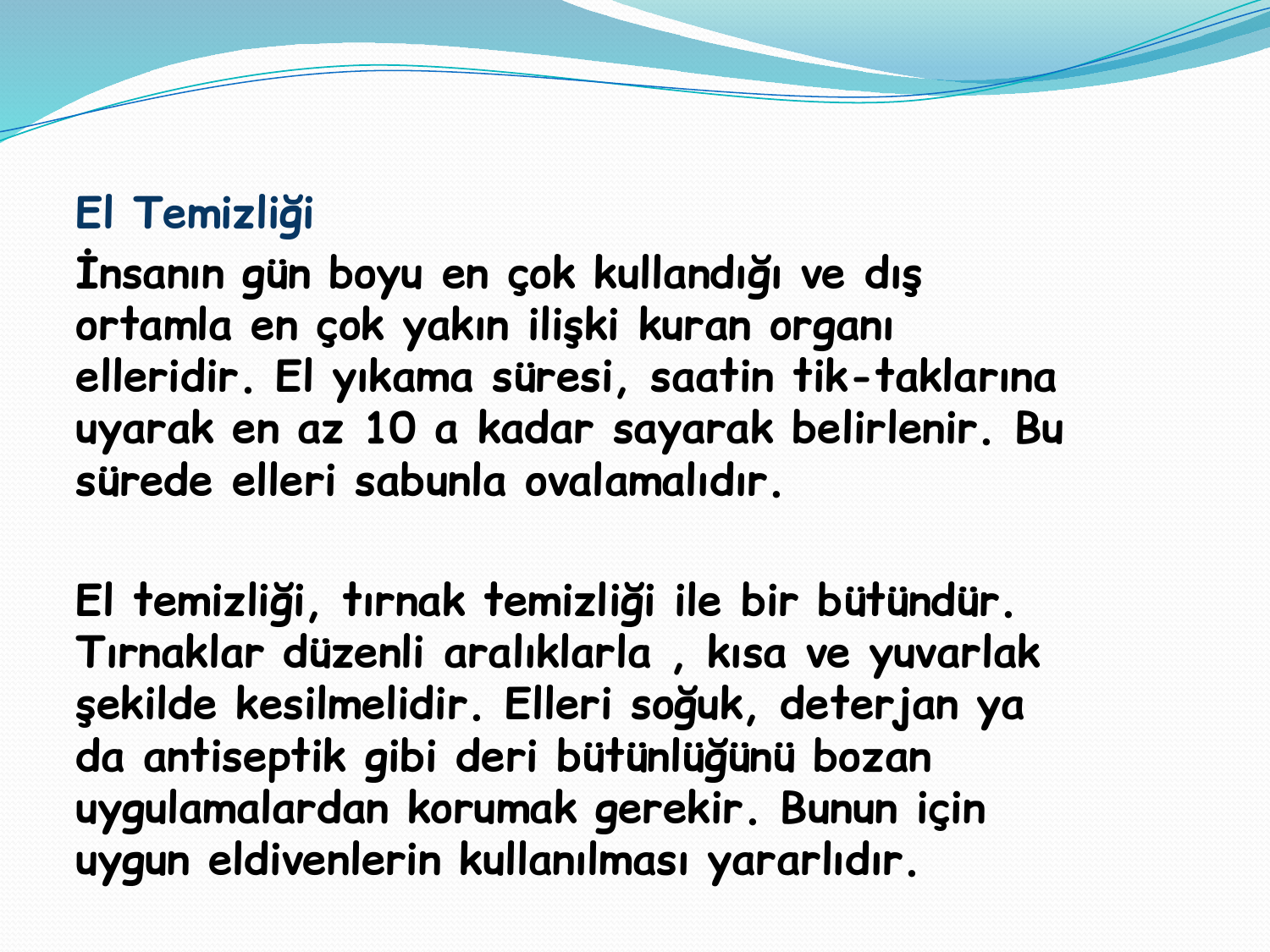

#
El Temizliği
İnsanın gün boyu en çok kullandığı ve dış ortamla en çok yakın ilişki kuran organı elleridir. El yıkama süresi, saatin tik-taklarına uyarak en az 10 a kadar sayarak belirlenir. Bu sürede elleri sabunla ovalamalıdır.

El temizliği, tırnak temizliği ile bir bütündür. Tırnaklar düzenli aralıklarla , kısa ve yuvarlak şekilde kesilmelidir. Elleri soğuk, deterjan ya da antiseptik gibi deri bütünlüğünü bozan uygulamalardan korumak gerekir. Bunun için uygun eldivenlerin kullanılması yararlıdır.